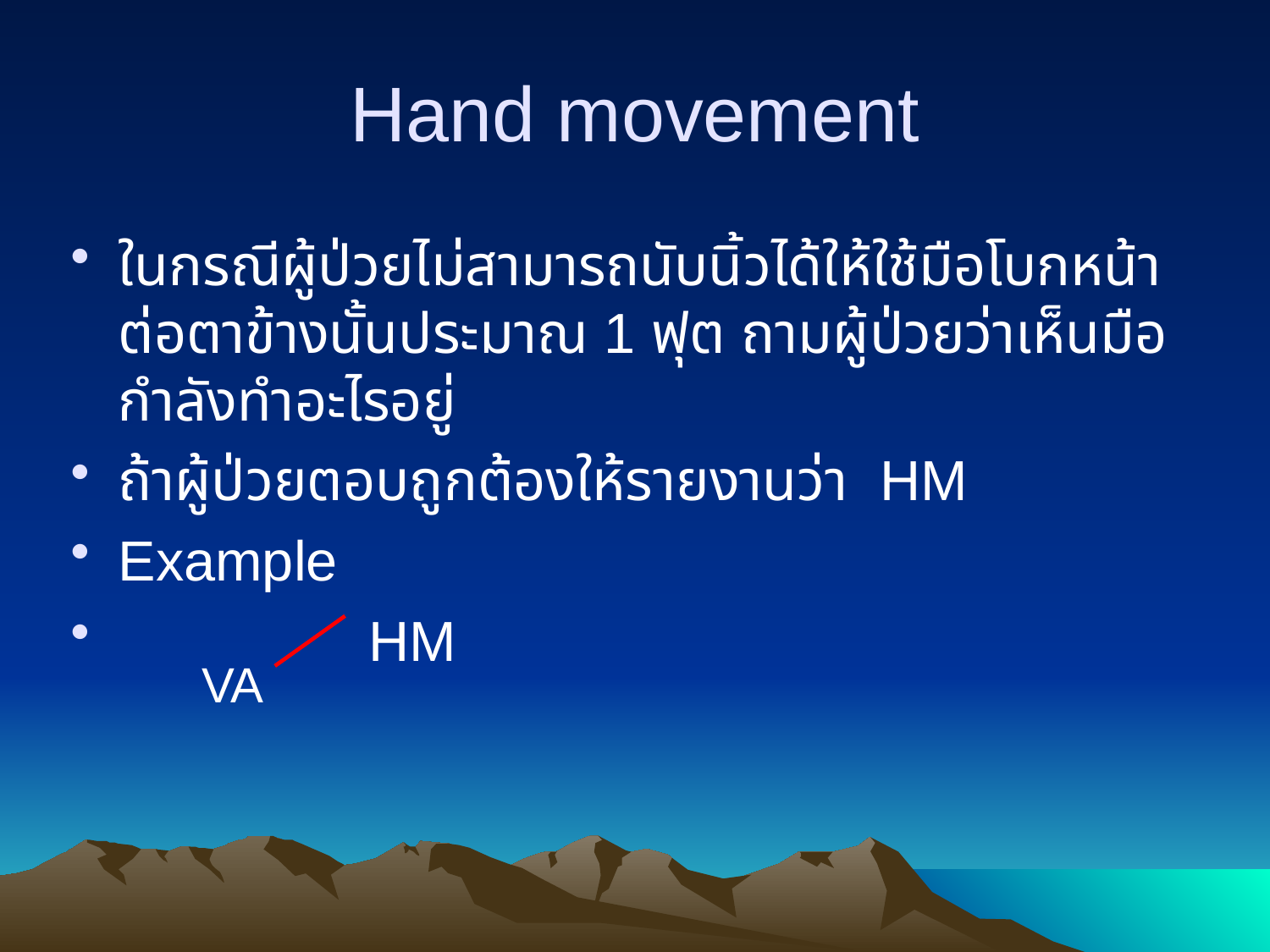

# Hand movement
ในกรณีผู้ป่วยไม่สามารถนับนิ้วได้ให้ใช้มือโบกหน้าต่อตาข้างนั้นประมาณ 1 ฟุต ถามผู้ป่วยว่าเห็นมือกำลังทำอะไรอยู่
ถ้าผู้ป่วยตอบถูกต้องให้รายงานว่า  HM
Example
                HM

VA